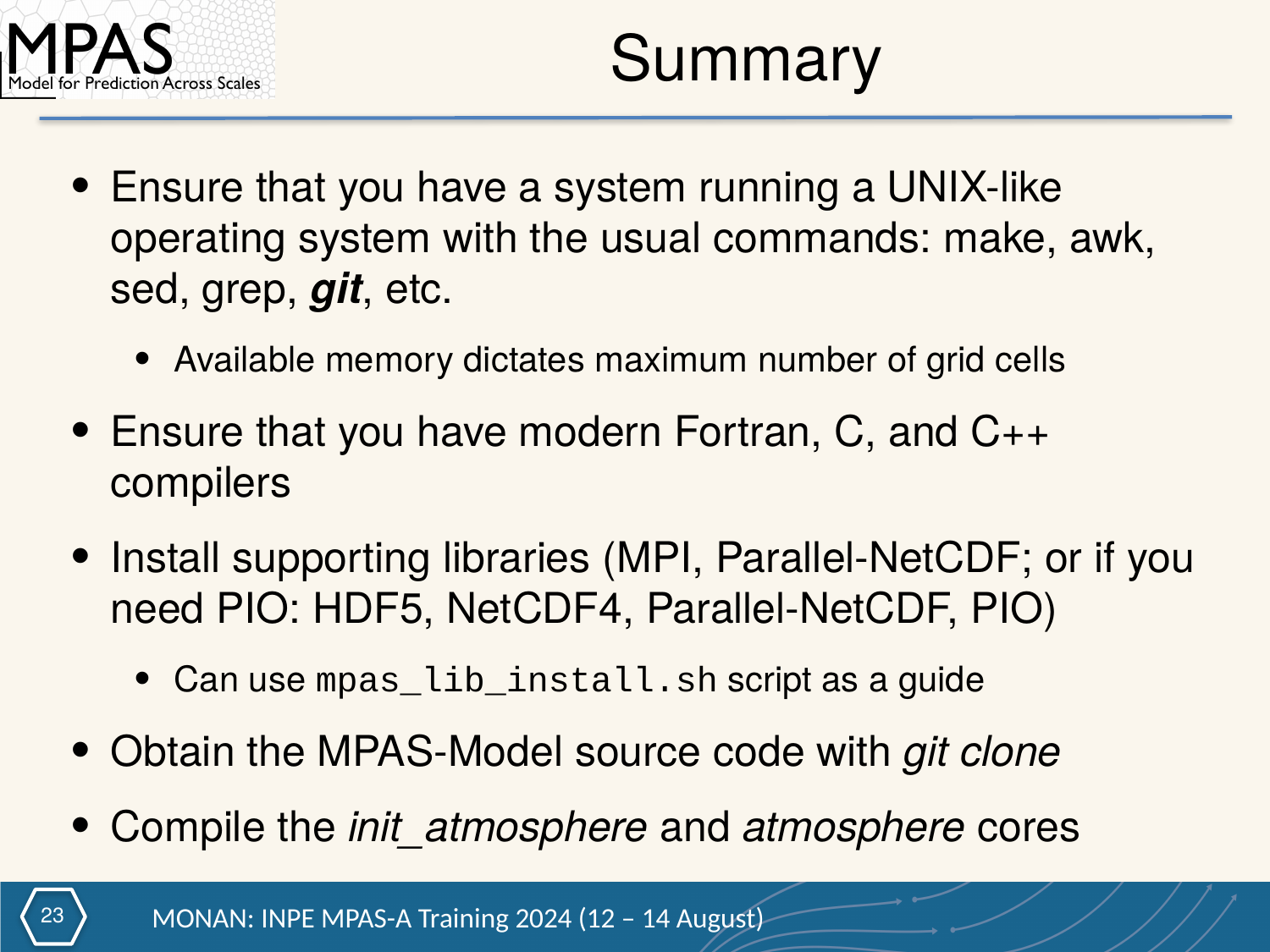

# Summary
Ensure that you have a system running a UNIX-like operating system with the usual commands: make, awk, sed, grep, git, etc.
Available memory dictates maximum number of grid cells
Ensure that you have modern Fortran, C, and C++ compilers
Install supporting libraries (MPI, Parallel-NetCDF; or if you need PIO: HDF5, NetCDF4, Parallel-NetCDF, PIO)
Can use mpas_lib_install.sh script as a guide
Obtain the MPAS-Model source code with git clone
Compile the init_atmosphere and atmosphere cores
23